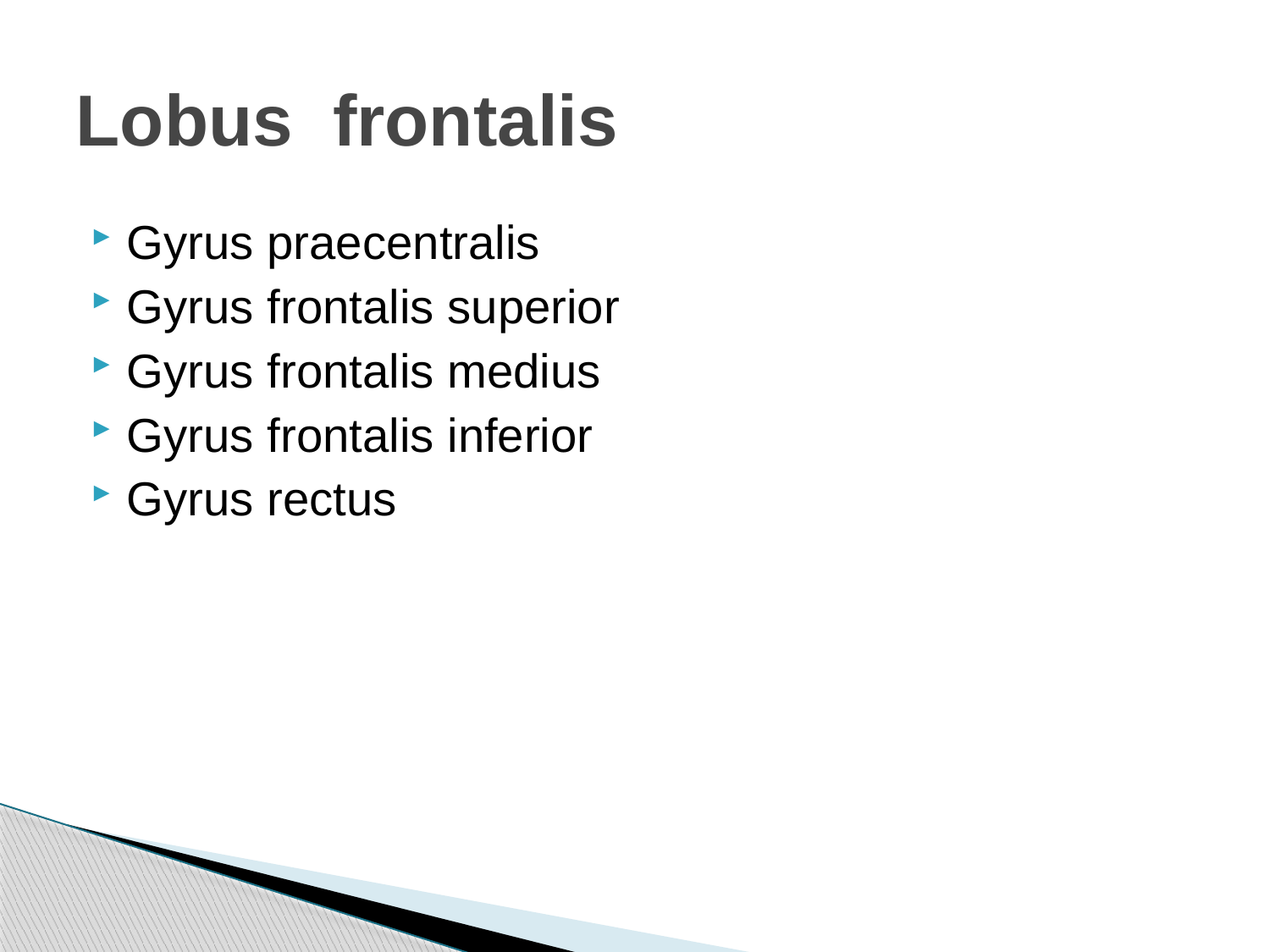

# Lobus  frontalis
Gyrus praecentralis
Gyrus frontalis superior
Gyrus frontalis medius
Gyrus frontalis inferior
Gyrus rectus